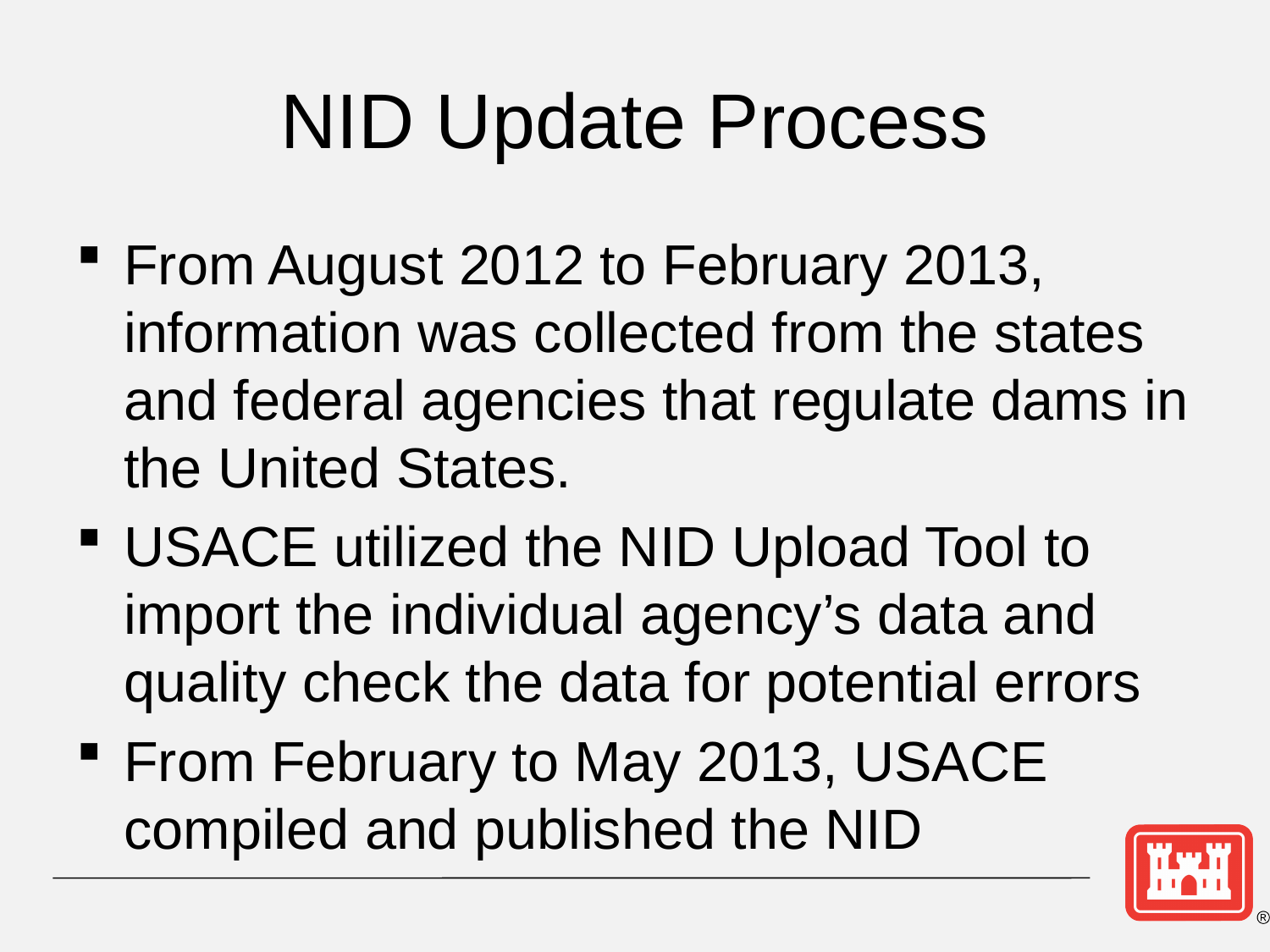

# NID Update Process
From August 2012 to February 2013, information was collected from the states and federal agencies that regulate dams in the United States.
USACE utilized the NID Upload Tool to import the individual agency’s data and quality check the data for potential errors
From February to May 2013, USACE compiled and published the NID